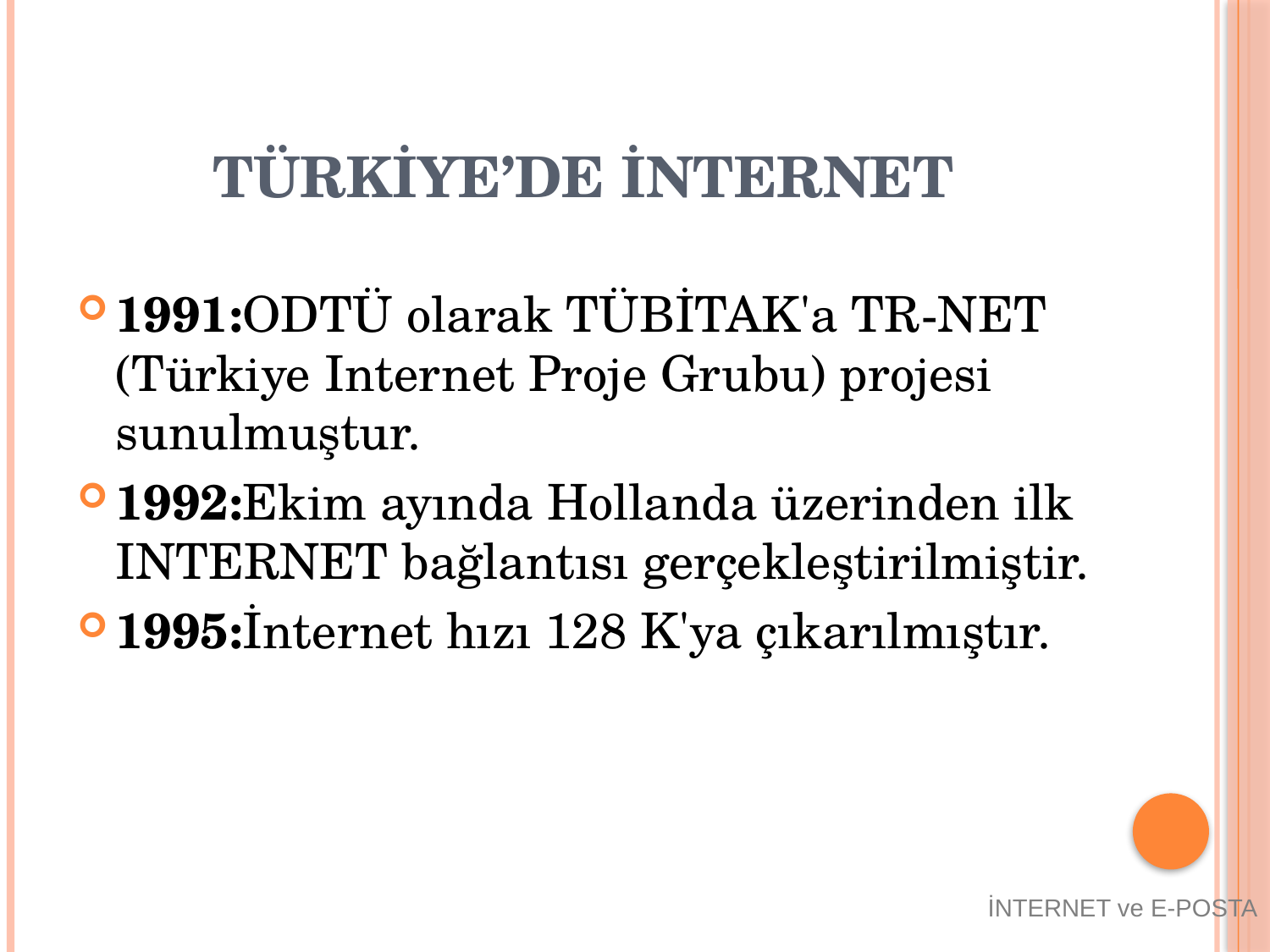

# TÜRKİYE’DE İNTERNET
1991:ODTÜ olarak TÜBİTAK'a TR-NET (Türkiye Internet Proje Grubu) projesi sunulmuştur.
1992:Ekim ayında Hollanda üzerinden ilk INTERNET bağlantısı gerçekleştirilmiştir.
1995:İnternet hızı 128 K'ya çıkarılmıştır.
İNTERNET ve E-POSTA